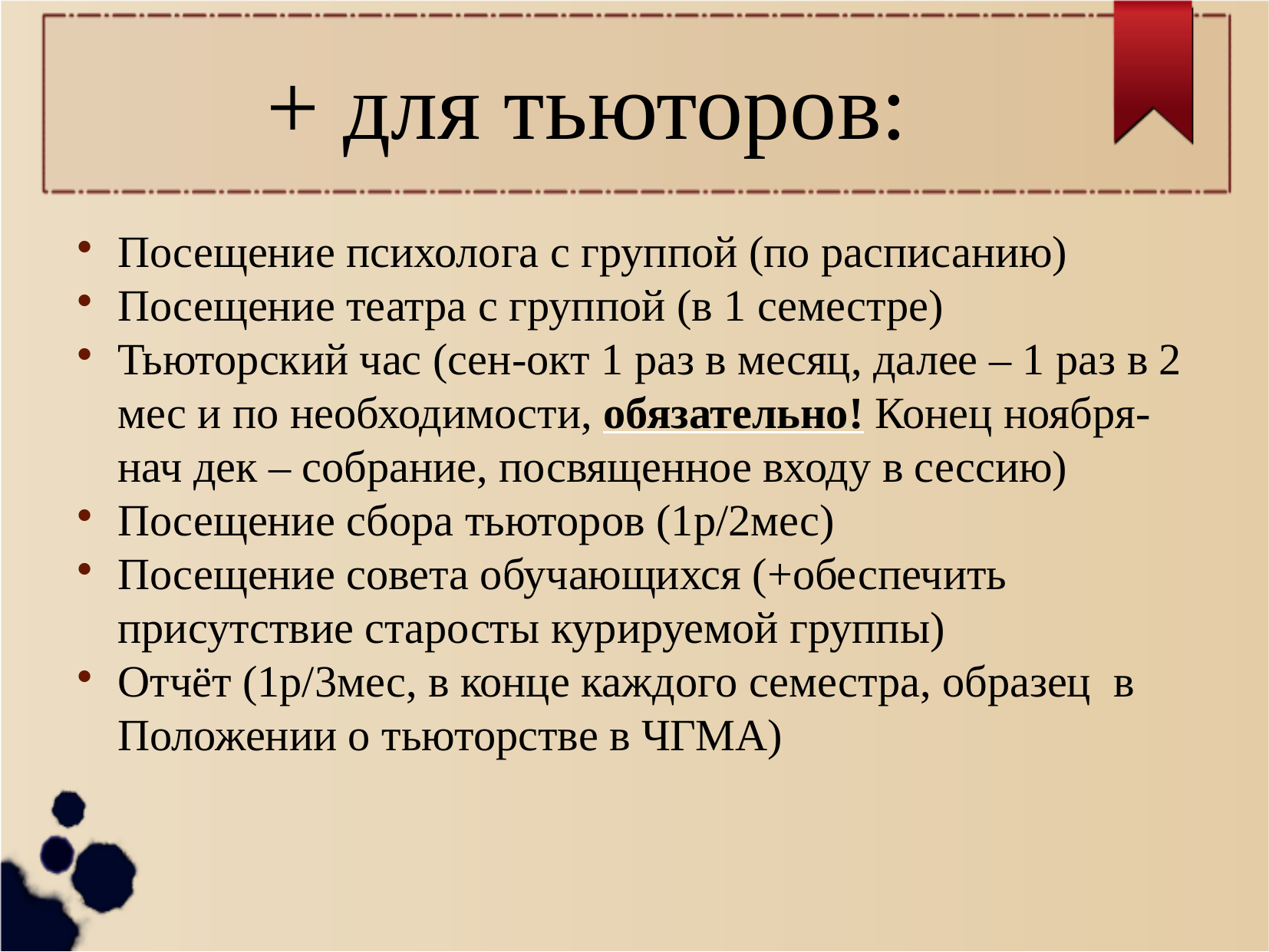

+ для тьюторов:
Посещение психолога с группой (по расписанию)
Посещение театра с группой (в 1 семестре)
Тьюторский час (сен-окт 1 раз в месяц, далее – 1 раз в 2 мес и по необходимости, обязательно! Конец ноября-нач дек – собрание, посвященное входу в сессию)
Посещение сбора тьюторов (1р/2мес)
Посещение совета обучающихся (+обеспечить присутствие старосты курируемой группы)
Отчёт (1р/3мес, в конце каждого семестра, образец  в Положении о тьюторстве в ЧГМА)